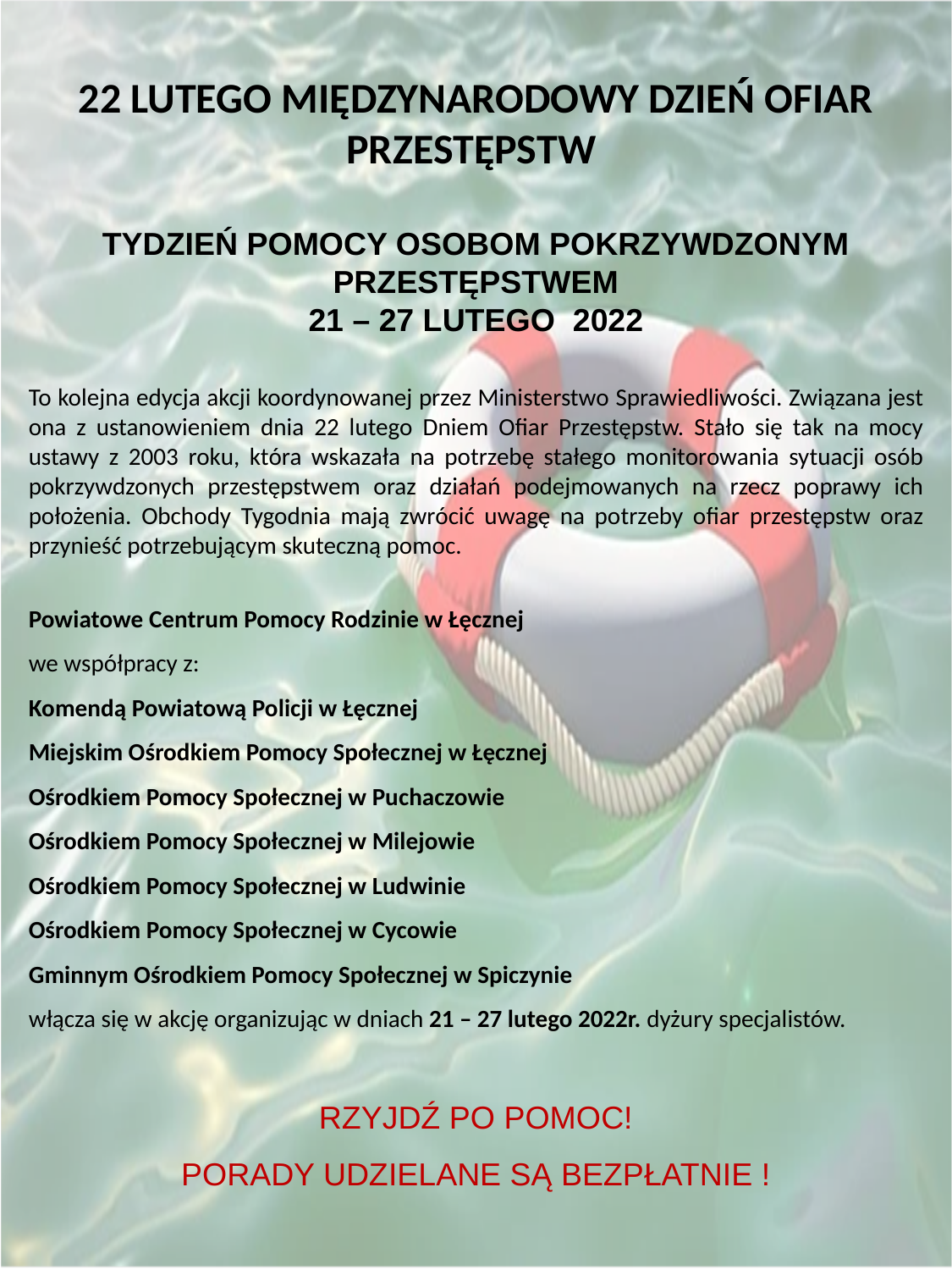

22 LUTEGO MIĘDZYNARODOWY DZIEŃ OFIAR PRZESTĘPSTW
TYDZIEŃ POMOCY OSOBOM POKRZYWDZONYM PRZESTĘPSTWEM
21 – 27 LUTEGO  2022
To kolejna edycja akcji koordynowanej przez Ministerstwo Sprawiedliwości. Związana jest ona z ustanowieniem dnia 22 lutego Dniem Ofiar Przestępstw. Stało się tak na mocy ustawy z 2003 roku, która wskazała na potrzebę stałego monitorowania sytuacji osób pokrzywdzonych przestępstwem oraz działań podejmowanych na rzecz poprawy ich położenia. Obchody Tygodnia mają zwrócić uwagę na potrzeby ofiar przestępstw oraz przynieść potrzebującym skuteczną pomoc.

Powiatowe Centrum Pomocy Rodzinie w Łęcznej
we współpracy z:
Komendą Powiatową Policji w Łęcznej
Miejskim Ośrodkiem Pomocy Społecznej w Łęcznej
Ośrodkiem Pomocy Społecznej w Puchaczowie
Ośrodkiem Pomocy Społecznej w Milejowie
Ośrodkiem Pomocy Społecznej w Ludwinie
Ośrodkiem Pomocy Społecznej w Cycowie
Gminnym Ośrodkiem Pomocy Społecznej w Spiczynie
włącza się w akcję organizując w dniach 21 – 27 lutego 2022r. dyżury specjalistów.

RZYJDŹ PO POMOC!
PORADY UDZIELANE SĄ BEZPŁATNIE !